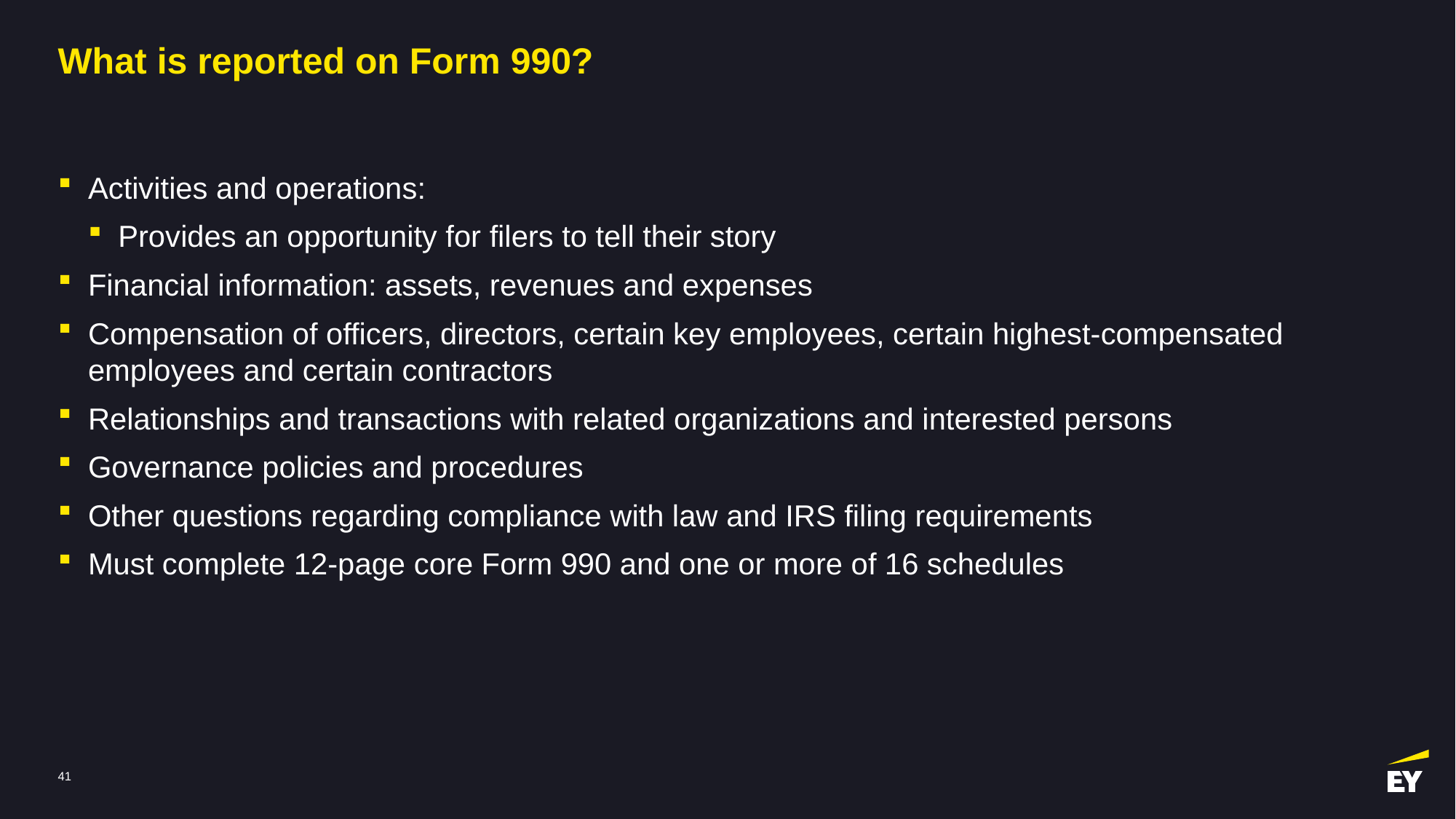

# What is reported on Form 990?
Activities and operations:
Provides an opportunity for filers to tell their story
Financial information: assets, revenues and expenses
Compensation of officers, directors, certain key employees, certain highest-compensated employees and certain contractors
Relationships and transactions with related organizations and interested persons
Governance policies and procedures
Other questions regarding compliance with law and IRS filing requirements
Must complete 12-page core Form 990 and one or more of 16 schedules
41